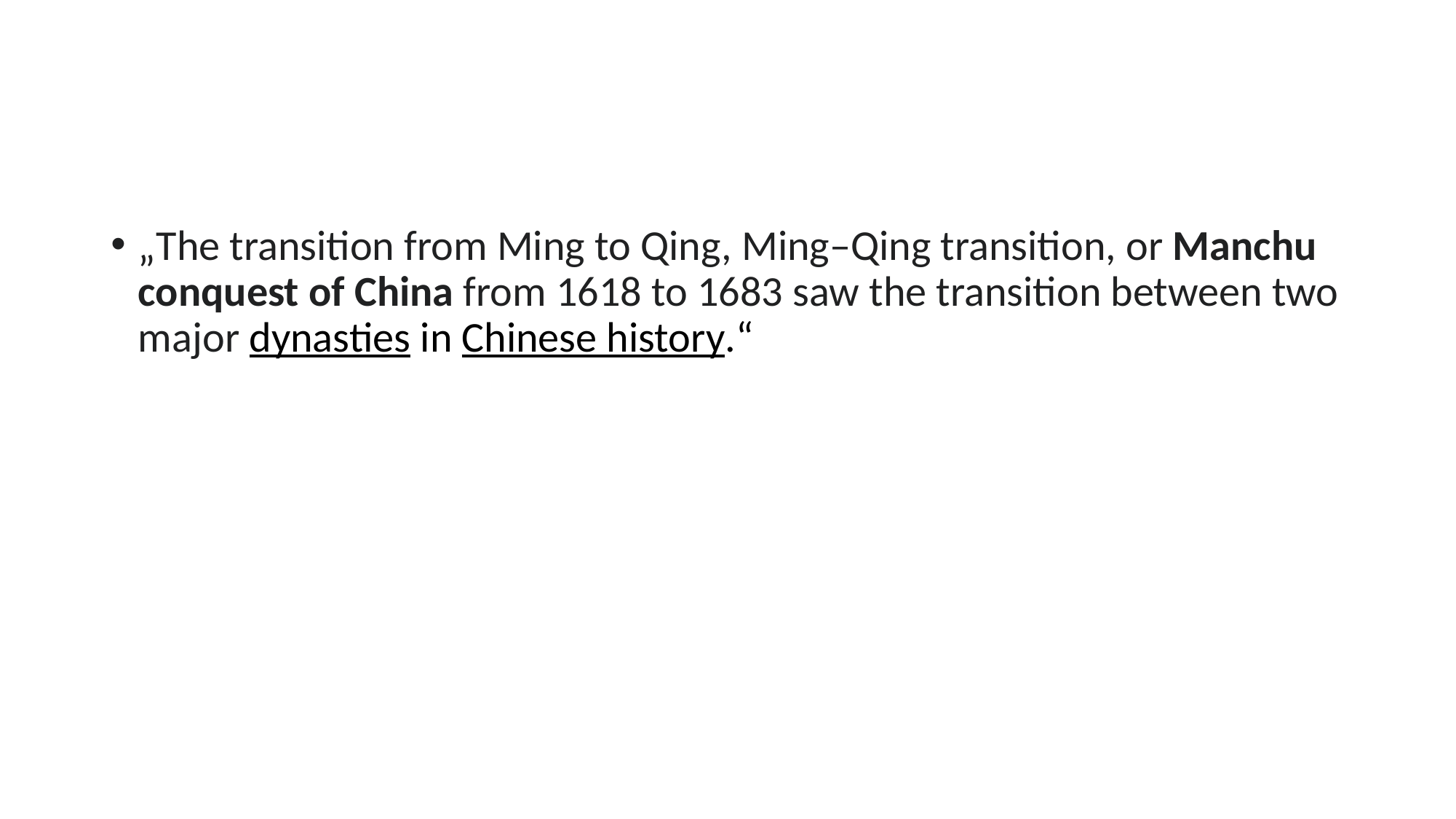

#
„The transition from Ming to Qing, Ming–Qing transition, or Manchu conquest of China from 1618 to 1683 saw the transition between two major dynasties in Chinese history.“